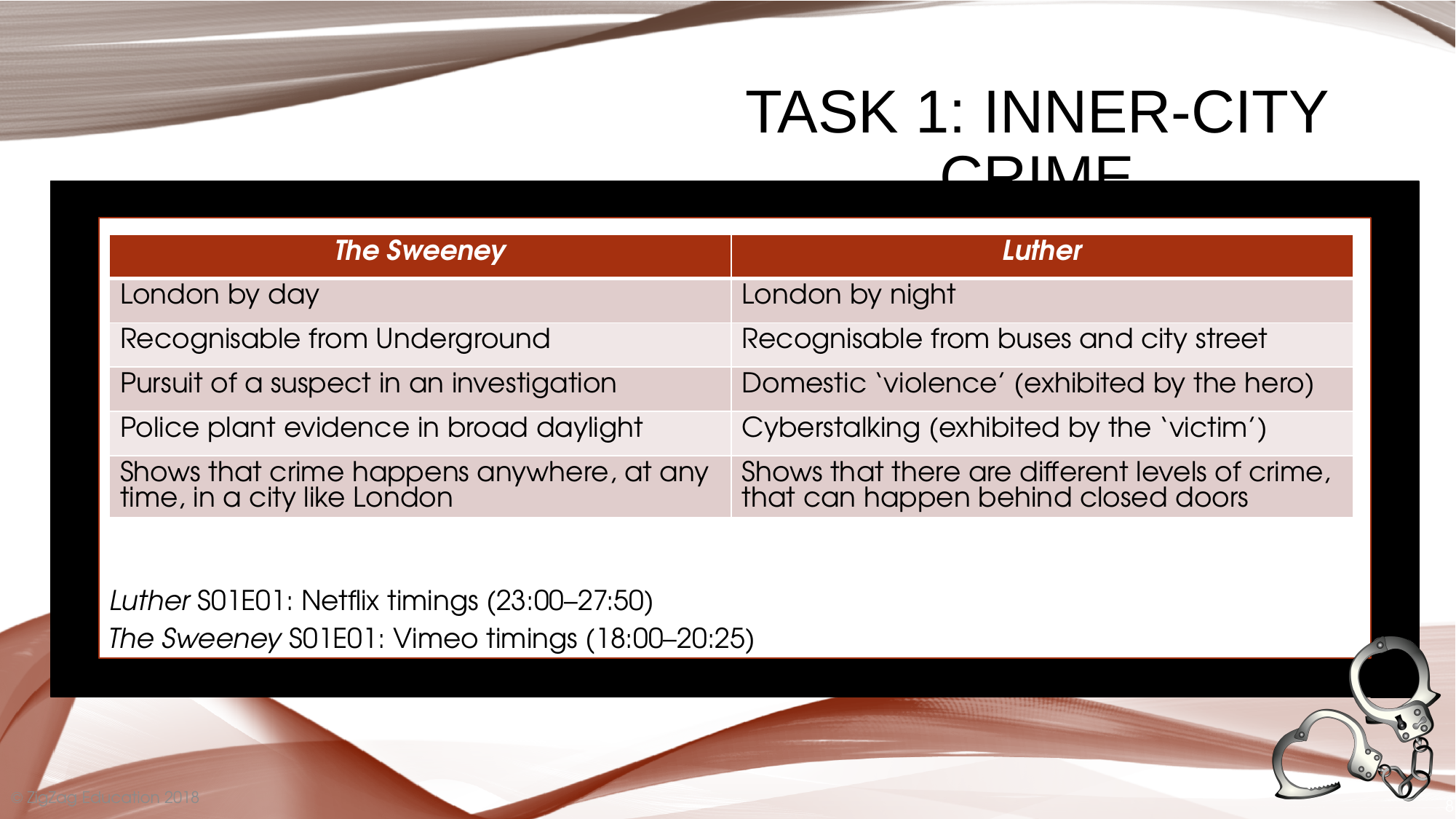

# Task 1: Inner-city Crime
| The Sweeney | Luther |
| --- | --- |
| London by day | London by night |
| Recognisable from Underground | Recognisable from buses and city street |
| Pursuit of a suspect in an investigation | Domestic ‘violence’ (exhibited by the hero) |
| Police plant evidence in broad daylight | Cyberstalking (exhibited by the ‘victim’) |
| Shows that crime happens anywhere, at any time, in a city like London | Shows that there are different levels of crime, that can happen behind closed doors |
Luther S01E01: Netflix timings (23:00–27:50)
The Sweeney S01E01: Vimeo timings (18:00–20:25)
© ZigZag Education 2018